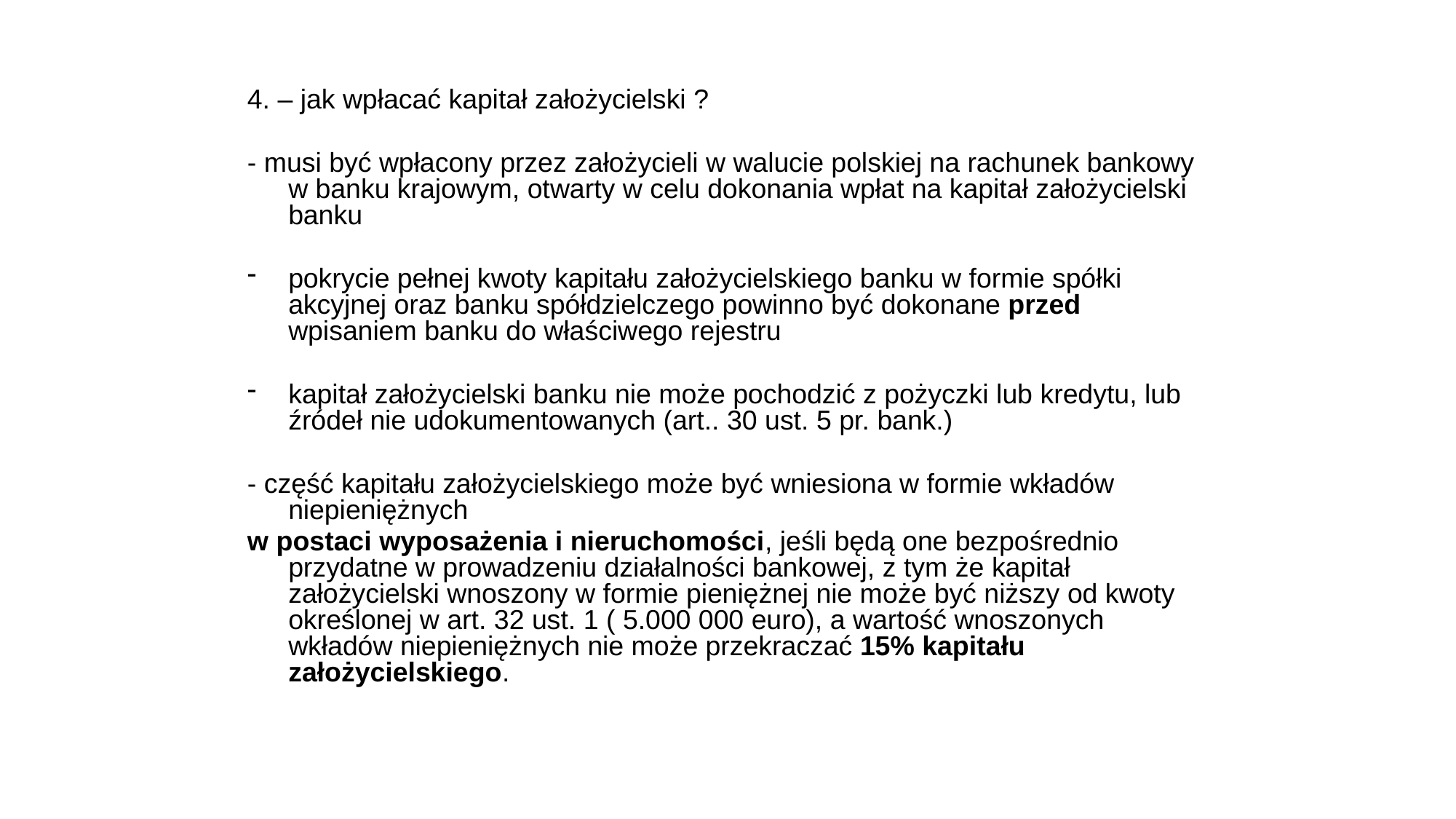

4. – jak wpłacać kapitał założycielski ?

- musi być wpłacony przez założycieli w walucie polskiej na rachunek bankowy w banku krajowym, otwarty w celu dokonania wpłat na kapitał założycielski banku

pokrycie pełnej kwoty kapitału założycielskiego banku w formie spółki akcyjnej oraz banku spółdzielczego powinno być dokonane przed wpisaniem banku do właściwego rejestru

kapitał założycielski banku nie może pochodzić z pożyczki lub kredytu, lub źródeł nie udokumentowanych (art.. 30 ust. 5 pr. bank.)

- część kapitału założycielskiego może być wniesiona w formie wkładów niepieniężnych
w postaci wyposażenia i nieruchomości, jeśli będą one bezpośrednio przydatne w prowadzeniu działalności bankowej, z tym że kapitał założycielski wnoszony w formie pieniężnej nie może być niższy od kwoty określonej w art. 32 ust. 1 ( 5.000 000 euro), a wartość wnoszonych wkładów niepieniężnych nie może przekraczać 15% kapitału założycielskiego.